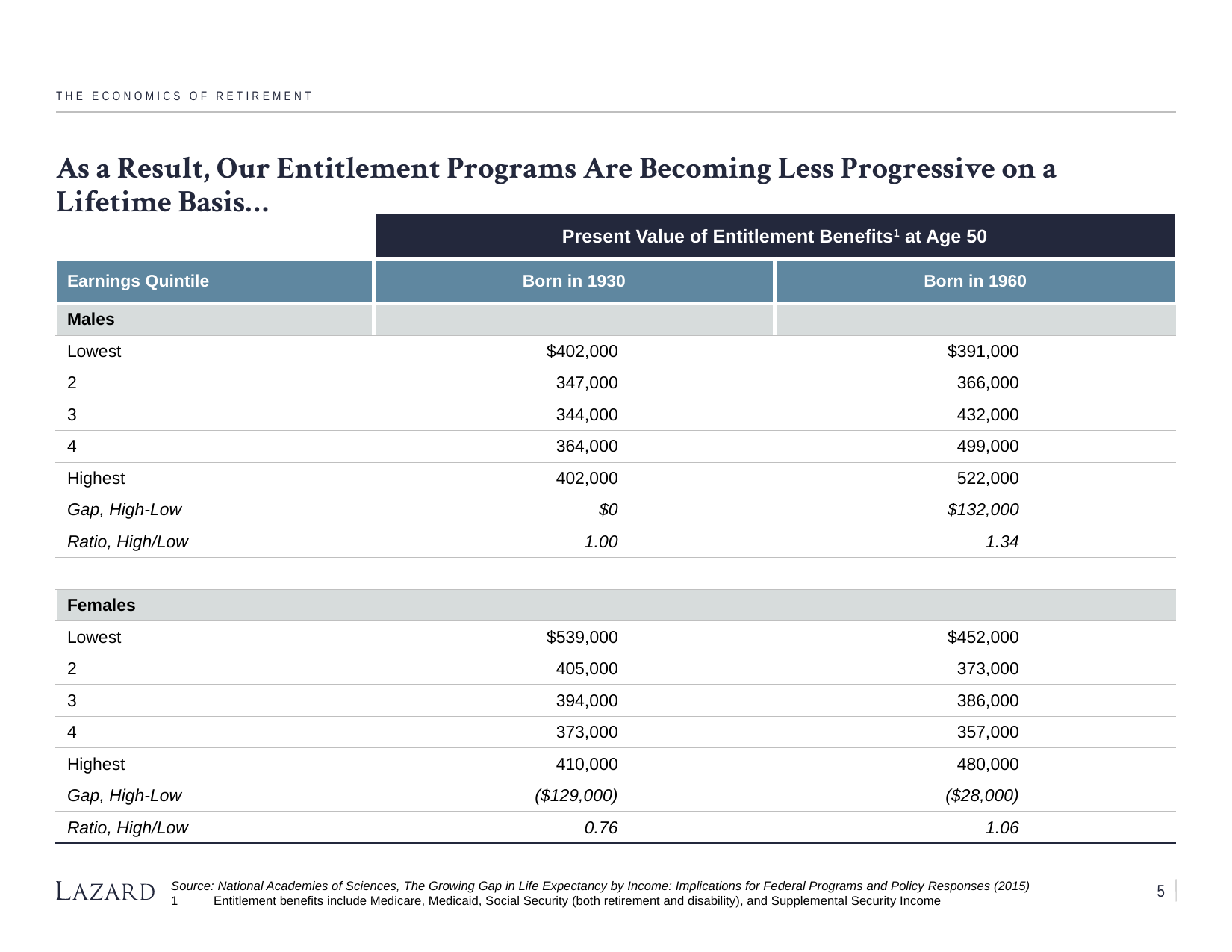

The Economics of Retirement

# As a Result, Our Entitlement Programs Are Becoming Less Progressive on a Lifetime Basis…
|  | Present Value of Entitlement Benefits1 at Age 50 |  |
| --- | --- | --- |
| Earnings Quintile | Born in 1930 | Born in 1960 |
| Males |  |  |
| Lowest | $402,000 | $391,000 |
| 2 | 347,000 | 366,000 |
| 3 | 344,000 | 432,000 |
| 4 | 364,000 | 499,000 |
| Highest | 402,000 | 522,000 |
| Gap, High-Low | $0 | $132,000 |
| Ratio, High/Low | 1.00 | 1.34 |
|  |  |  |
| Females |  |  |
| Lowest | $539,000 | $452,000 |
| 2 | 405,000 | 373,000 |
| 3 | 394,000 | 386,000 |
| 4 | 373,000 | 357,000 |
| Highest | 410,000 | 480,000 |
| Gap, High-Low | ($129,000) | ($28,000) |
| Ratio, High/Low | 0.76 | 1.06 |
Source: National Academies of Sciences, The Growing Gap in Life Expectancy by Income: Implications for Federal Programs and Policy Responses (2015)
1	Entitlement benefits include Medicare, Medicaid, Social Security (both retirement and disability), and Supplemental Security Income
5